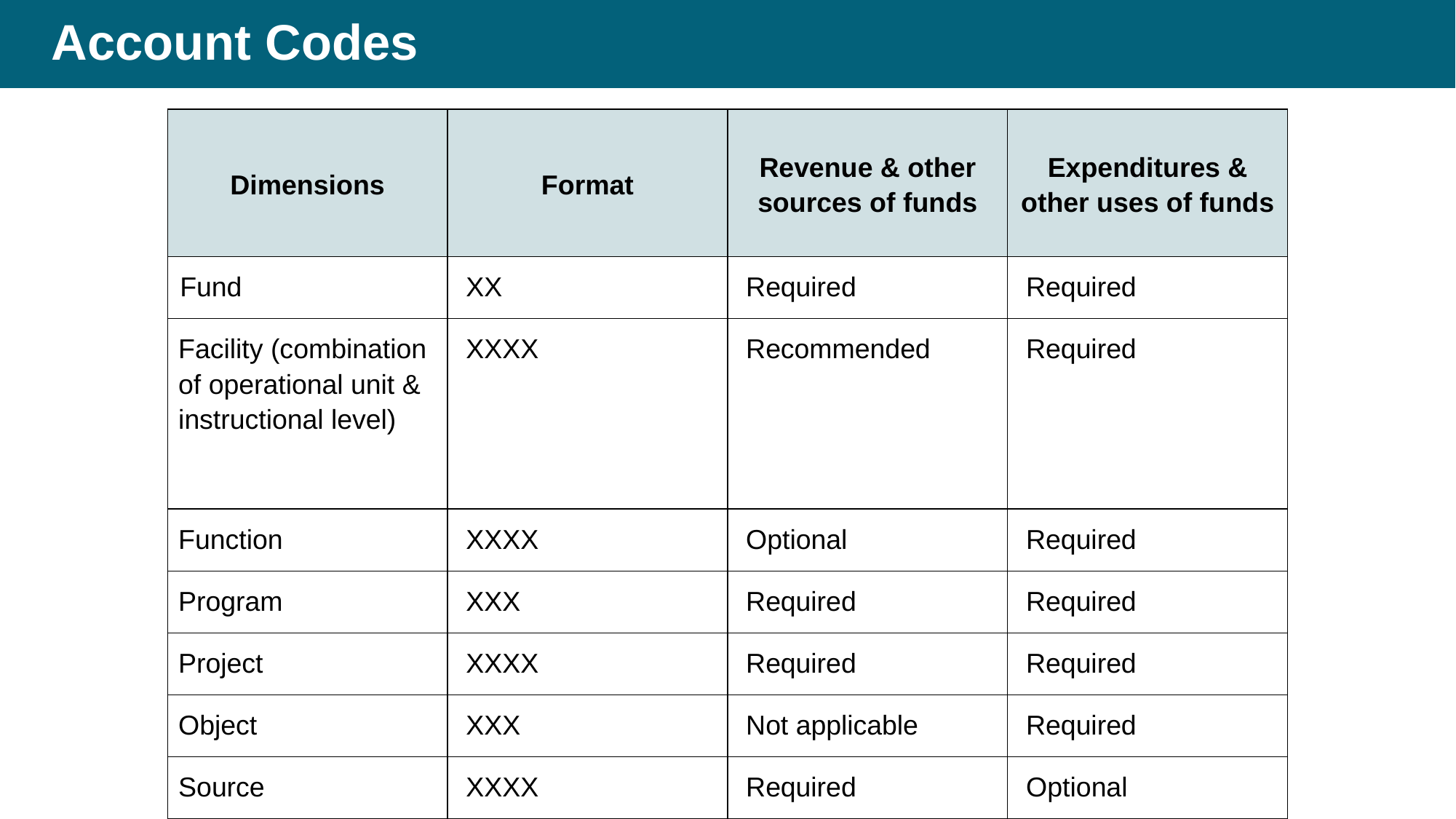

# Account Codes
| Dimensions | Format | Revenue & other sources of funds | Expenditures & other uses of funds |
| --- | --- | --- | --- |
| Fund | XX | Required | Required |
| Facility (combination of operational unit & instructional level) | XXXX | Recommended | Required |
| Function | XXXX | Optional | Required |
| Program | XXX | Required | Required |
| Project | XXXX | Required | Required |
| Object | XXX | Not applicable | Required |
| Source | XXXX | Required | Optional |